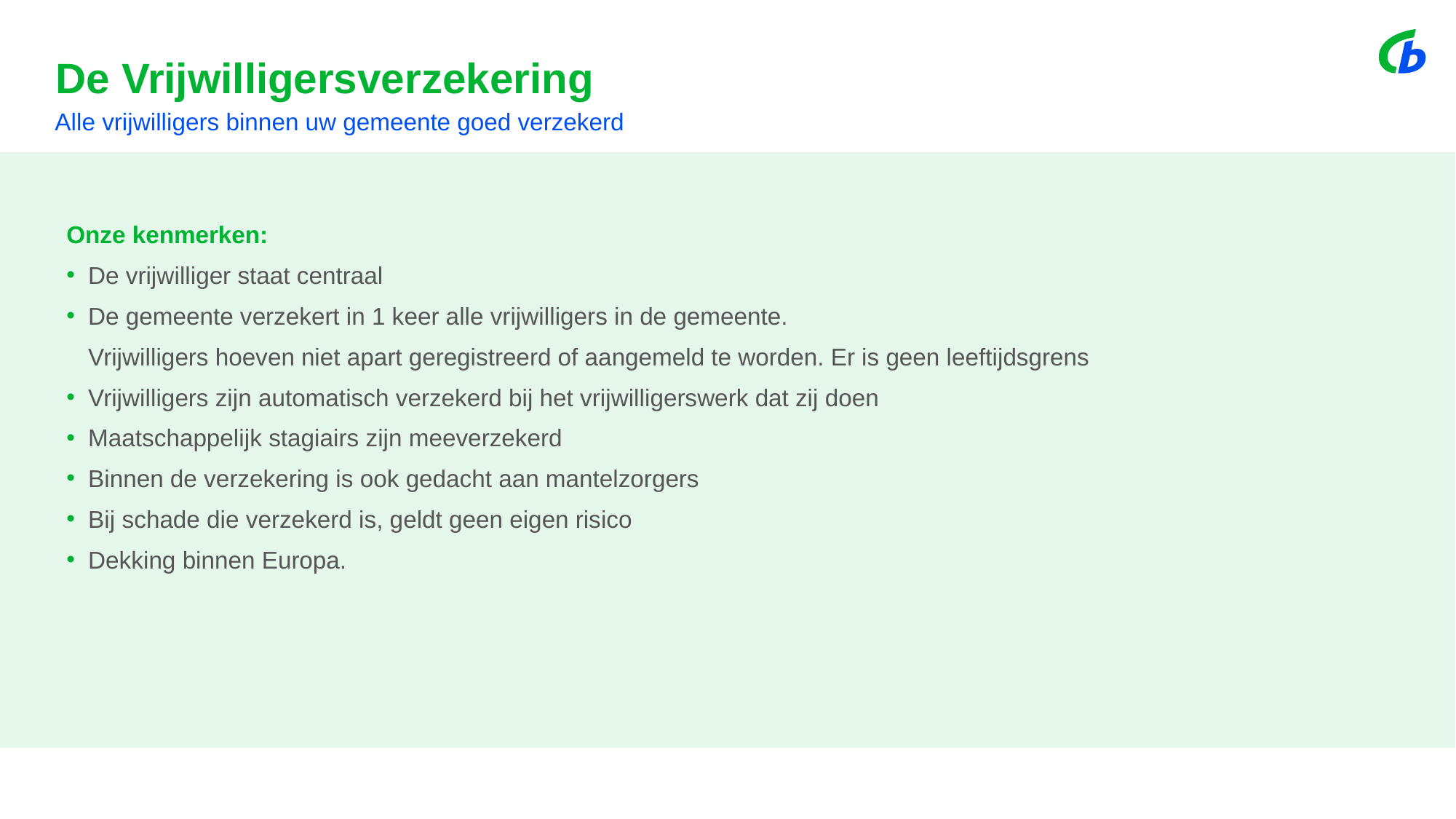

De Vrijwilligersverzekering
Alle vrijwilligers binnen uw gemeente goed verzekerd

Onze kenmerken:
De vrijwilliger staat centraal
De gemeente verzekert in 1 keer alle vrijwilligers in de gemeente.
Vrijwilligers hoeven niet apart geregistreerd of aangemeld te worden. Er is geen leeftijdsgrens
Vrijwilligers zijn automatisch verzekerd bij het vrijwilligerswerk dat zij doen
Maatschappelijk stagiairs zijn meeverzekerd
Binnen de verzekering is ook gedacht aan mantelzorgers
Bij schade die verzekerd is, geldt geen eigen risico
Dekking binnen Europa.